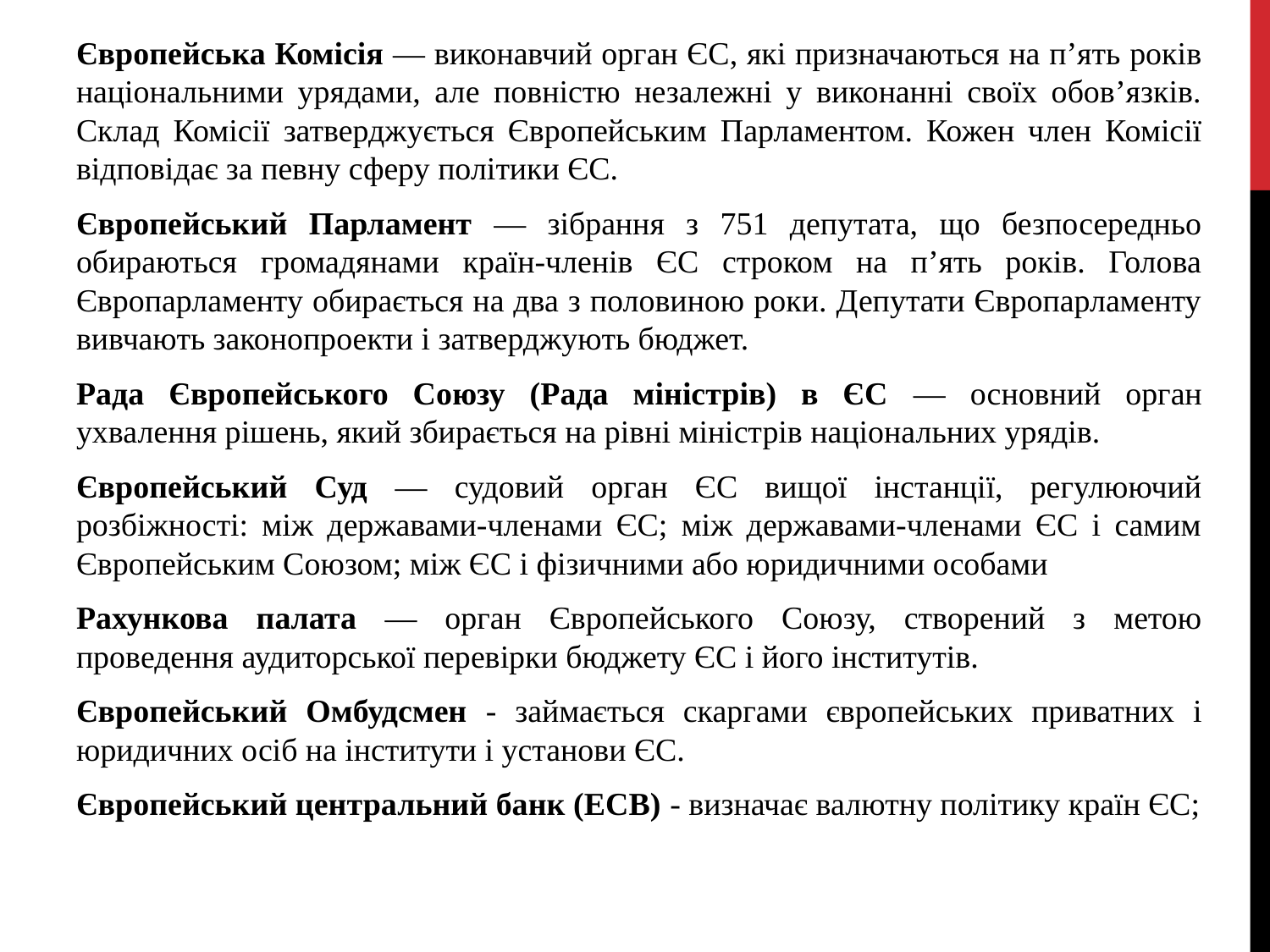

Європейська Комісія — виконавчий орган ЄС, які призначаються на п’ять років національними урядами, але повністю незалежні у виконанні своїх обов’язків. Склад Комісії затверджується Європейським Парламентом. Кожен член Комісії відповідає за певну сферу політики ЄС.
Європейський Парламент — зібрання з 751 депутата, що безпосередньо обираються громадянами країн-членів ЄС строком на п’ять років. Голова Європарламенту обирається на два з половиною роки. Депутати Європарламенту вивчають законопроекти і затверджують бюджет.
Рада Європейського Союзу (Рада міністрів) в ЄС — основний орган ухвалення рішень, який збирається на рівні міністрів національних урядів.
Європейський Суд — судовий орган ЄС вищої інстанції, регулюючий розбіжності: між державами-членами ЄС; між державами-членами ЄС і самим Європейським Союзом; між ЄС і фізичними або юридичними особами
Рахункова палата — орган Європейського Союзу, створений з метою проведення аудиторської перевірки бюджету ЄС і його інститутів.
Європейський Омбудсмен - займається скаргами європейських приватних і юридичних осіб на інститути і установи ЄС.
Європейський центральний банк (ECB) - визначає валютну політику країн ЄС;